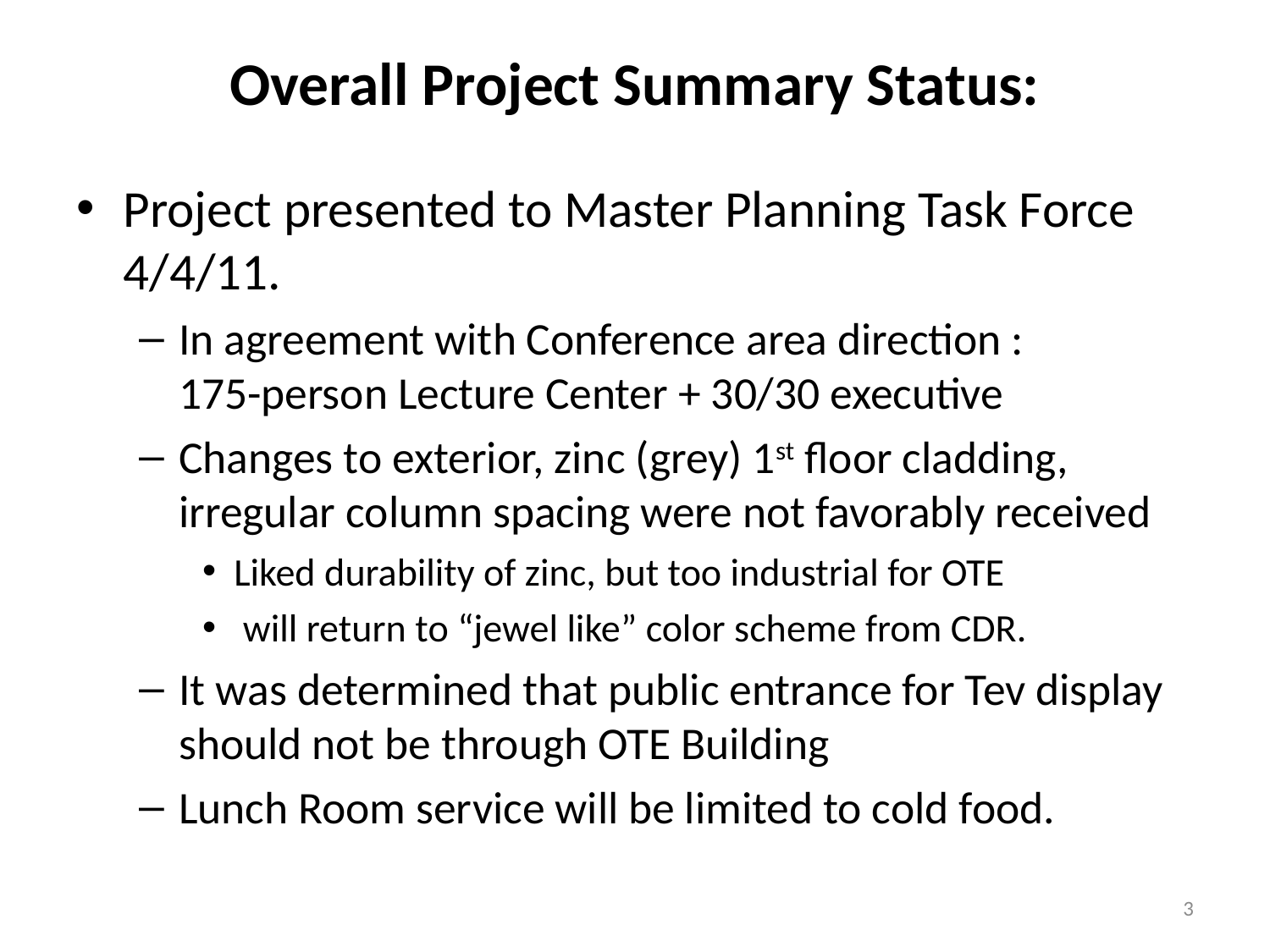

# Overall Project Summary Status:
Project presented to Master Planning Task Force 4/4/11.
In agreement with Conference area direction : 		175-person Lecture Center + 30/30 executive
Changes to exterior, zinc (grey) 1st floor cladding, irregular column spacing were not favorably received
Liked durability of zinc, but too industrial for OTE
 will return to “jewel like” color scheme from CDR.
It was determined that public entrance for Tev display should not be through OTE Building
Lunch Room service will be limited to cold food.
3